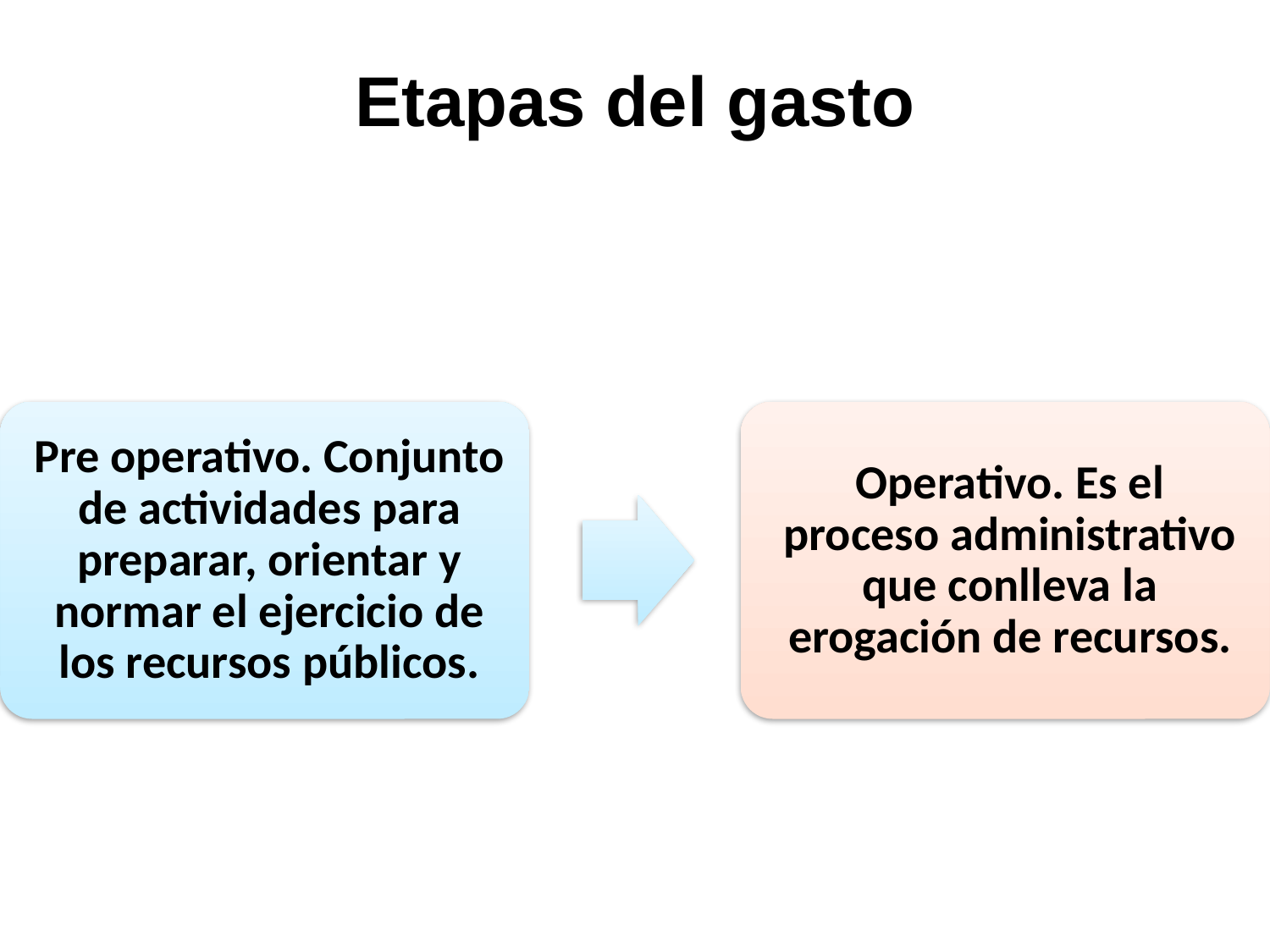

# Etapas del gasto
Pre operativo. Conjunto de actividades para preparar, orientar y normar el ejercicio de los recursos públicos.

Operativo. Es el proceso administrativo que conlleva la erogación de recursos.